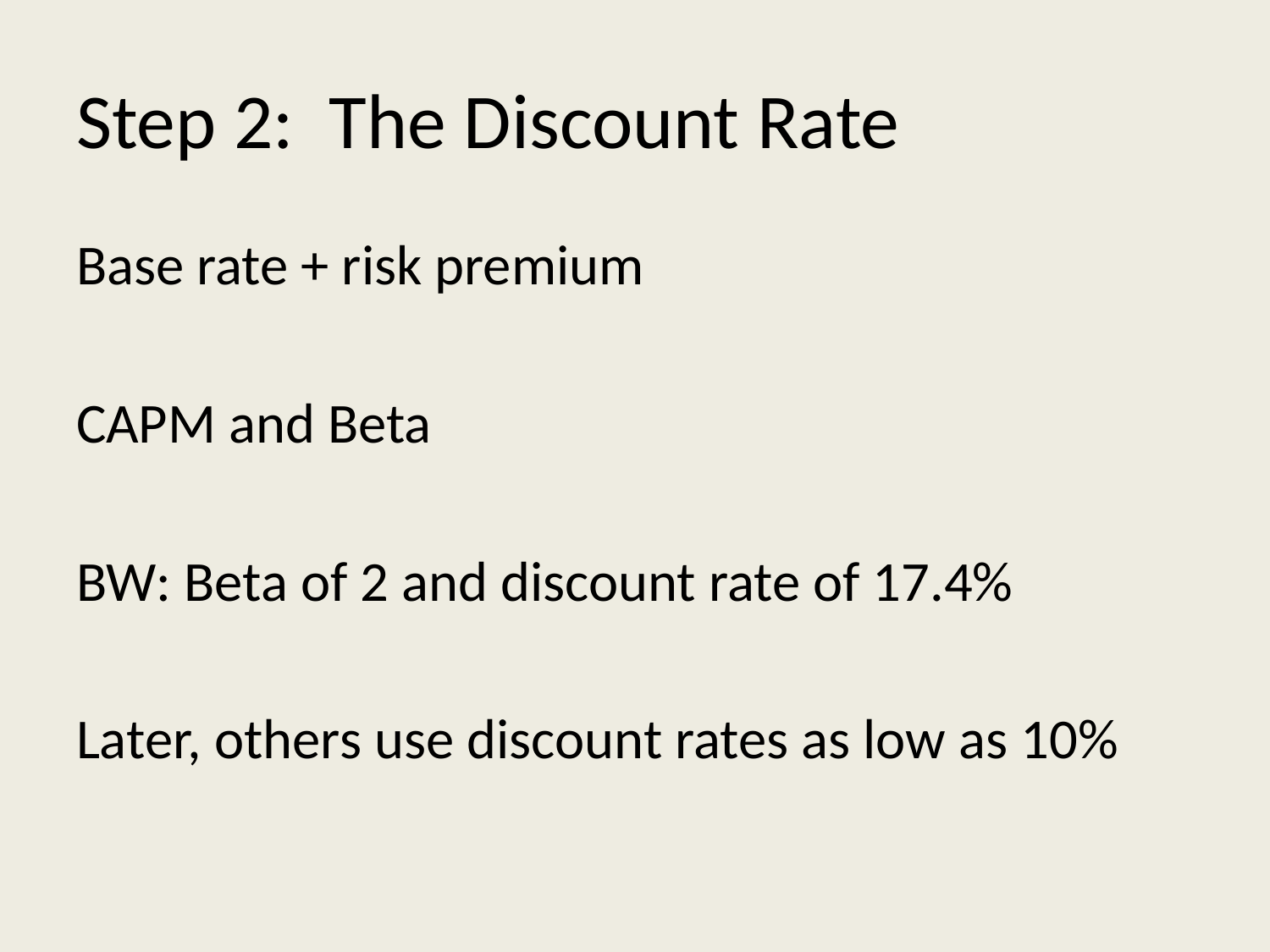

# Step 2:  The Discount Rate
Base rate + risk premium

CAPM and Beta

BW: Beta of 2 and discount rate of 17.4%

Later, others use discount rates as low as 10%